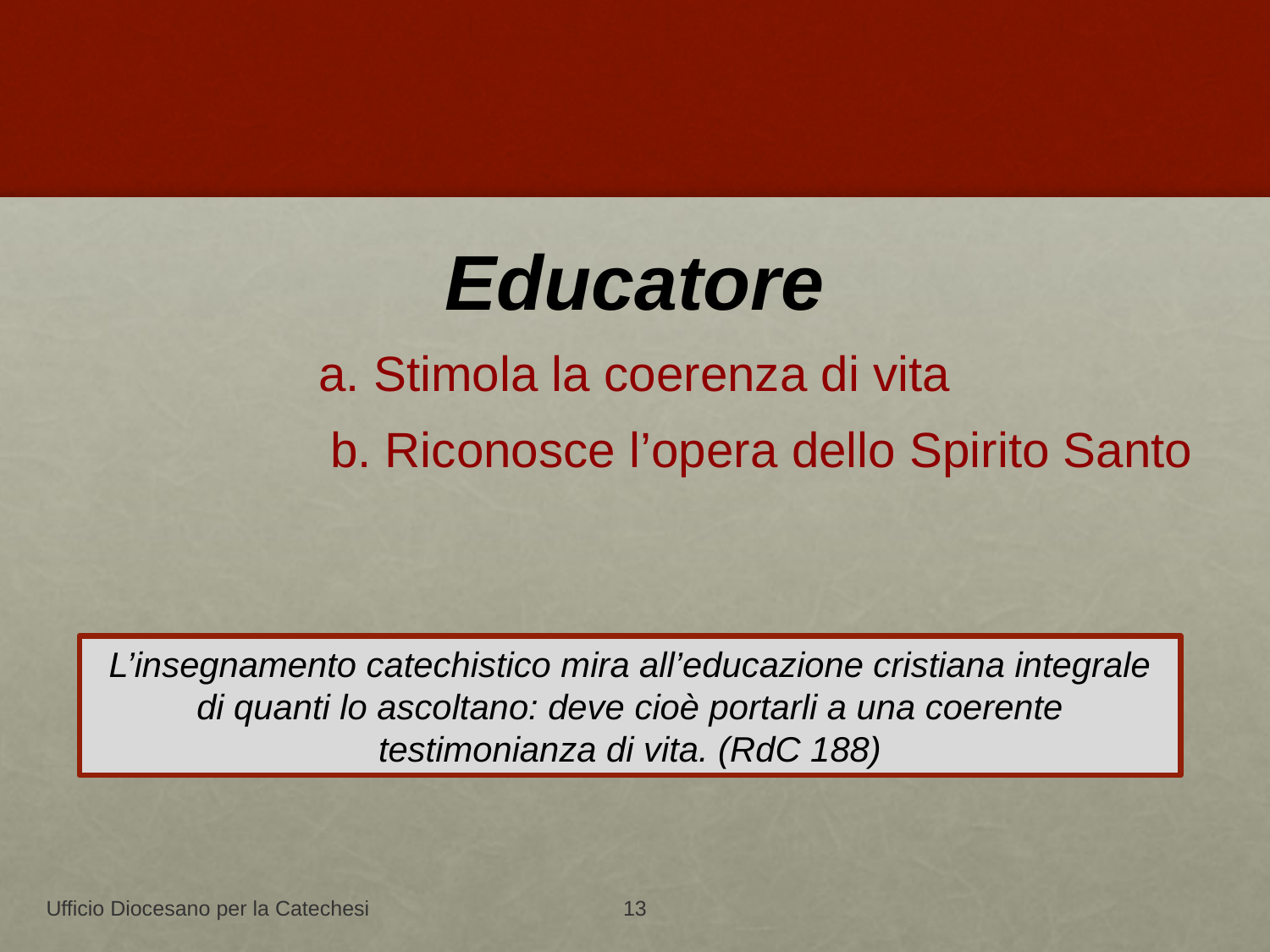

Educatore
a. Stimola la coerenza di vita
		b. Riconosce l’opera dello Spirito Santo
L’insegnamento catechistico mira all’educazione cristiana integrale di quanti lo ascoltano: deve cioè portarli a una coerente testimonianza di vita. (RdC 188)
Ufficio Diocesano per la Catechesi
13